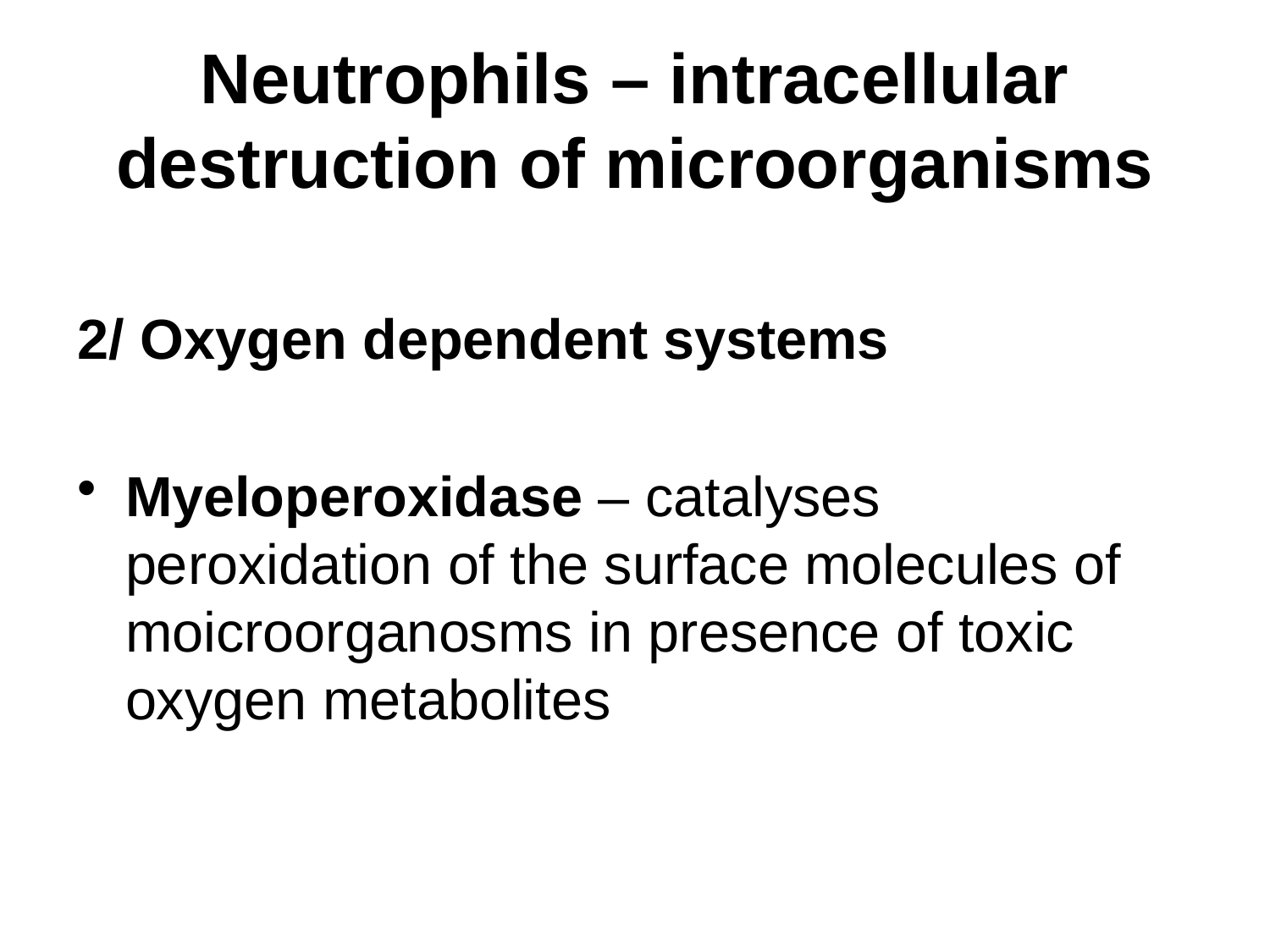

# Neutrophils – intracellular destruction of microorganisms
2/ Oxygen dependent systems

Myeloperoxidase – catalyses peroxidation of the surface molecules of moicroorganosms in presence of toxic oxygen metabolites